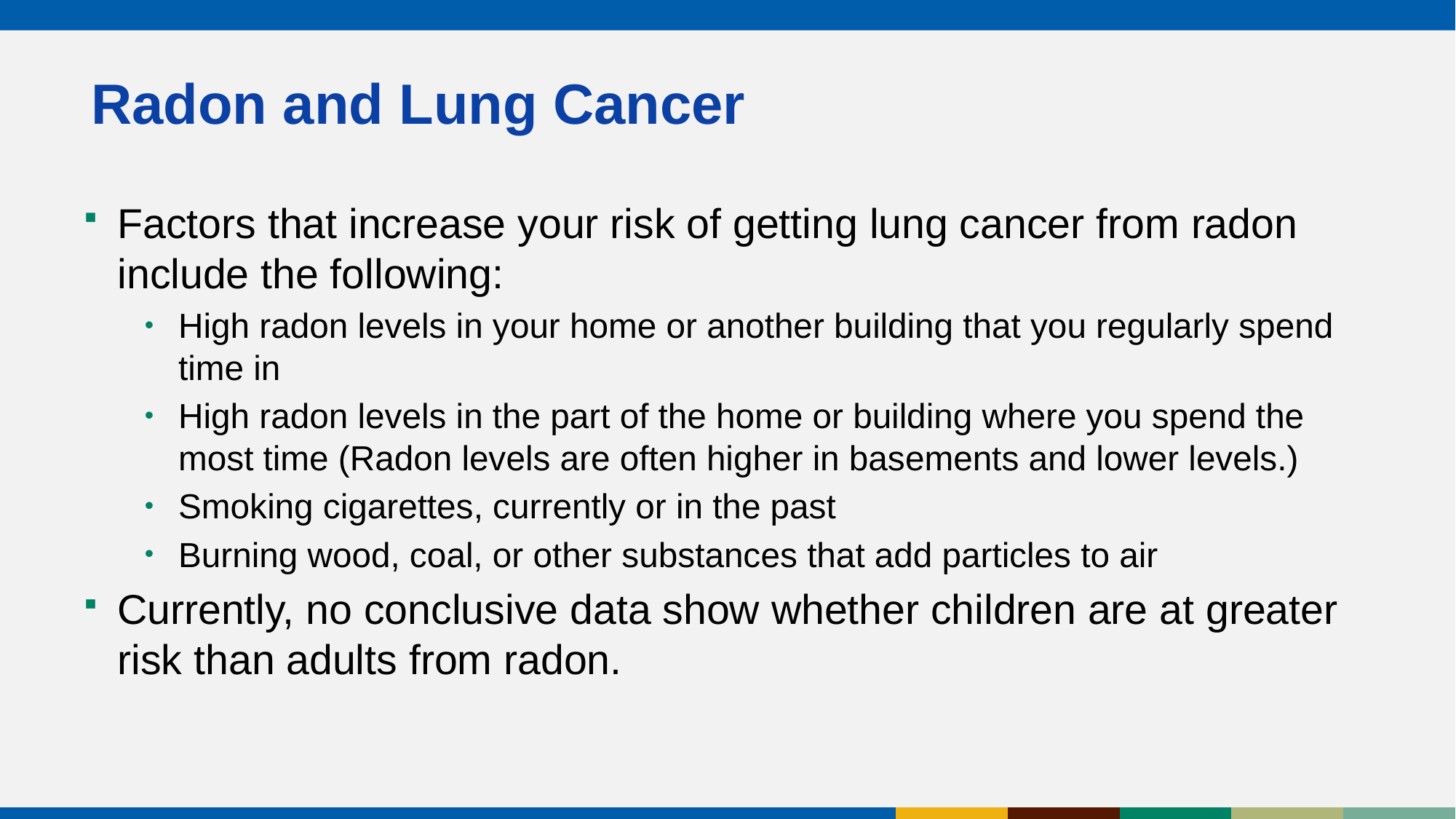

# Radon and Lung Cancer
Factors that increase your risk of getting lung cancer from radon include the following:
High radon levels in your home or another building that you regularly spend time in
High radon levels in the part of the home or building where you spend the most time (Radon levels are often higher in basements and lower levels.)
Smoking cigarettes, currently or in the past
Burning wood, coal, or other substances that add particles to air
Currently, no conclusive data show whether children are at greater risk than adults from radon.